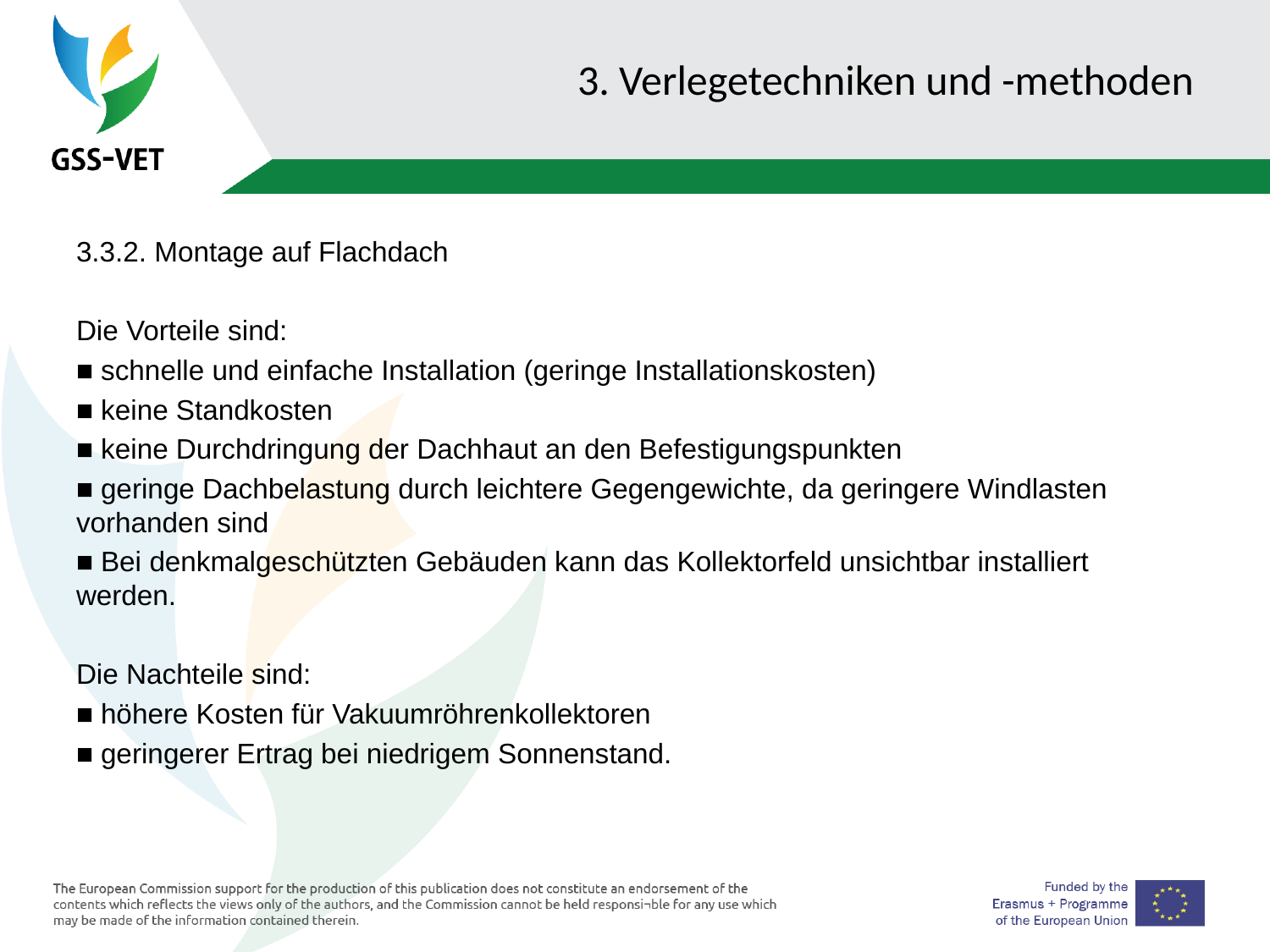

# 3. Verlegetechniken und -methoden
3.3.2. Montage auf Flachdach

Die Vorteile sind:
■ schnelle und einfache Installation (geringe Installationskosten)
■ keine Standkosten
■ keine Durchdringung der Dachhaut an den Befestigungspunkten
■ geringe Dachbelastung durch leichtere Gegengewichte, da geringere Windlasten vorhanden sind
■ Bei denkmalgeschützten Gebäuden kann das Kollektorfeld unsichtbar installiert werden.

Die Nachteile sind:
■ höhere Kosten für Vakuumröhrenkollektoren
■ geringerer Ertrag bei niedrigem Sonnenstand.